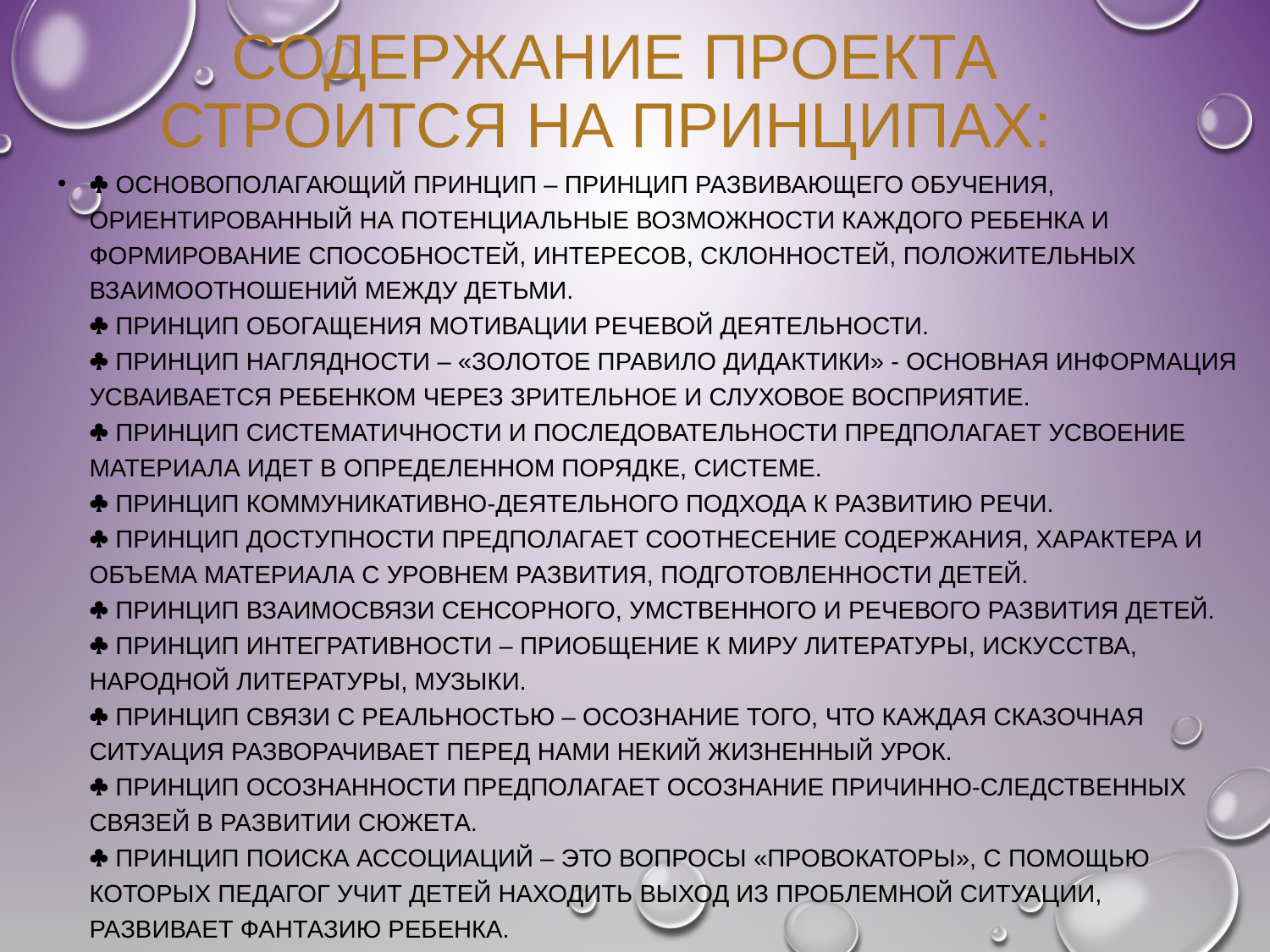

# Содержание проекта строится на принципах:
♣ Основополагающий принцип – принцип развивающего обучения, ориентированный на потенциальные возможности каждого ребенка и формирование способностей, интересов, склонностей, положительных взаимоотношений между детьми. 
♣ Принцип обогащения мотивации речевой деятельности. 
♣ Принцип наглядности – «золотое правило дидактики» - основная информация усваивается ребенком через зрительное и слуховое восприятие. 
♣ Принцип систематичности и последовательности предполагает усвоение материала идет в определенном порядке, системе. 
♣ Принцип коммуникативно-деятельного подхода к развитию речи. 
♣ Принцип доступности предполагает соотнесение содержания, характера и объема материала с уровнем развития, подготовленности детей. 
♣ Принцип взаимосвязи сенсорного, умственного и речевого развития детей. 
♣ Принцип интегративности – приобщение к миру литературы, искусства, народной литературы, музыки. 
♣ Принцип связи с реальностью – осознание того, что каждая сказочная ситуация разворачивает перед нами некий жизненный урок. 
♣ Принцип осознанности предполагает осознание причинно-следственных связей в развитии сюжета. 
♣ Принцип поиска ассоциаций – это вопросы «провокаторы», с помощью которых педагог учит детей находить выход из проблемной ситуации, развивает фантазию ребенка. 
♣ Принцип контрастного сопоставления – предлагает анализировать поведение и поступки других детей по алгоритму добро – зло, хорошо – плохо.